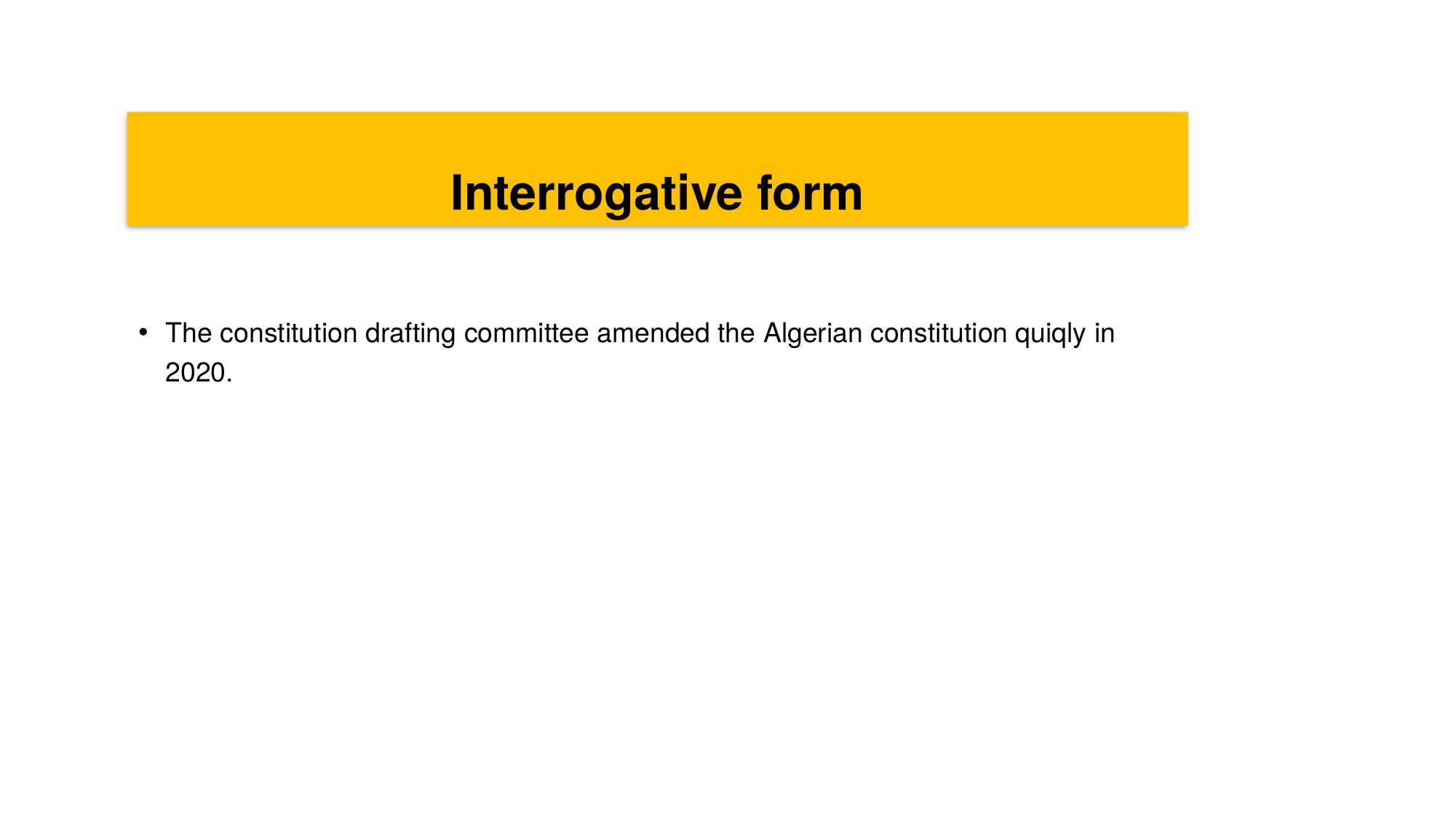

# Interrogative form

The constitution drafting committee amended the Algerian constitution quiqly in 2020.